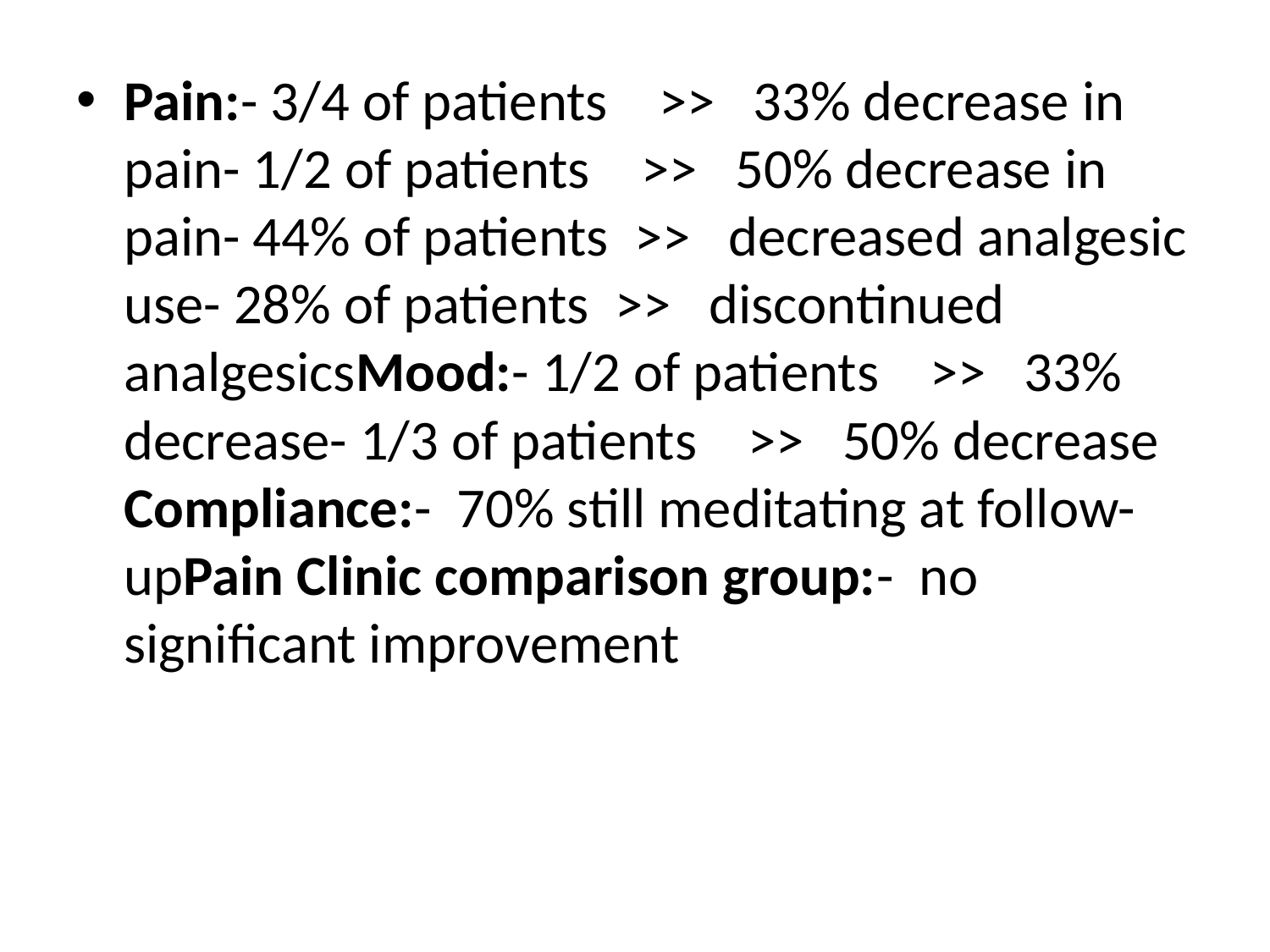

Pain: - 3/4 of patients    >>   33% decrease in pain - 1/2 of patients    >>   50% decrease in pain - 44% of patients  >>   decreased analgesic use - 28% of patients  >>   discontinued analgesics Mood: - 1/2 of patients    >>   33% decrease - 1/3 of patients    >>   50% decrease Compliance: -  70% still meditating at follow-up Pain Clinic comparison group: -  no significant improvement